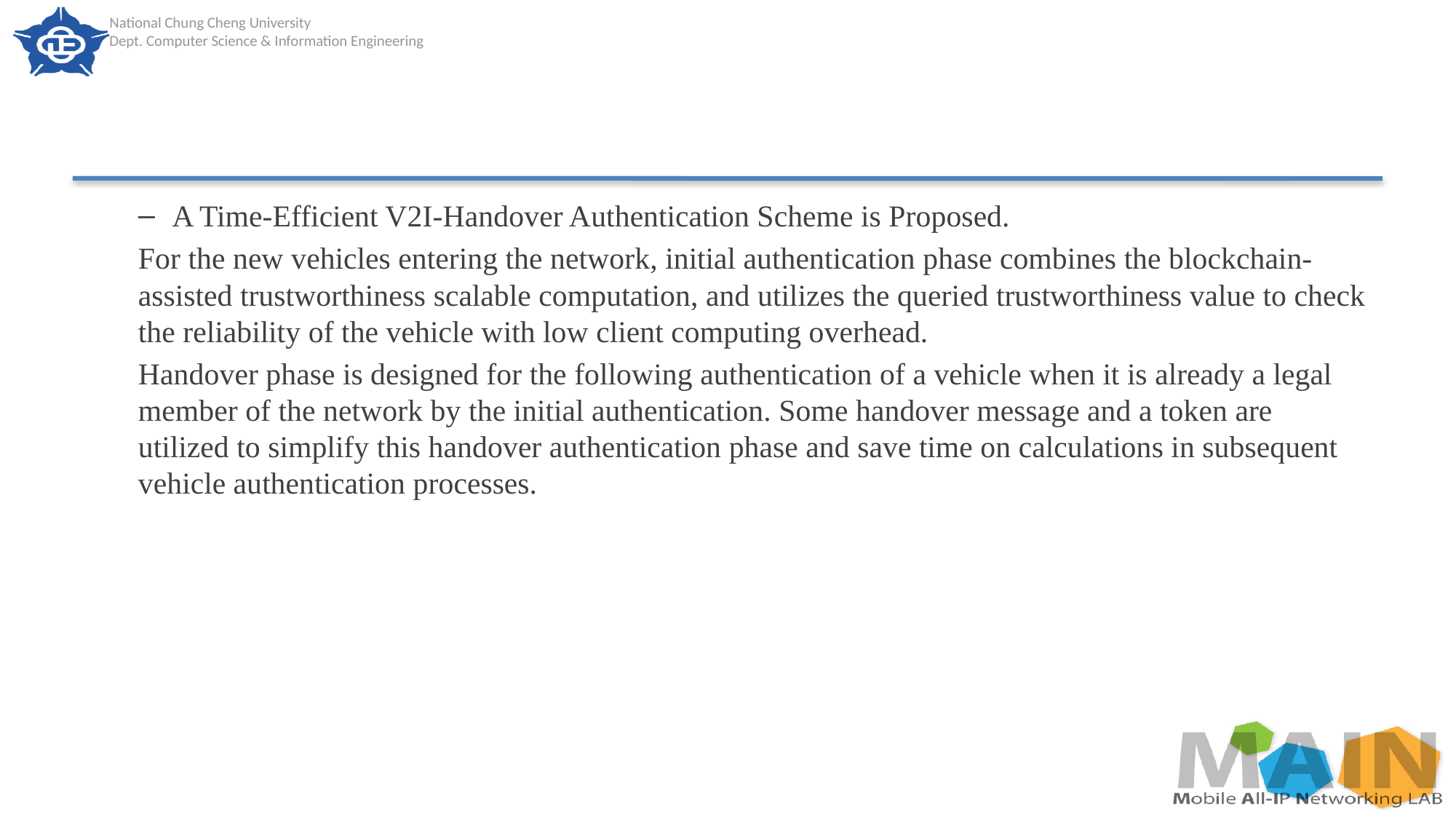

#
A Time-Efficient V2I-Handover Authentication Scheme is Proposed.
For the new vehicles entering the network, initial authentication phase combines the blockchain-assisted trustworthiness scalable computation, and utilizes the queried trustworthiness value to check the reliability of the vehicle with low client computing overhead.
Handover phase is designed for the following authentication of a vehicle when it is already a legal member of the network by the initial authentication. Some handover message and a token are utilized to simplify this handover authentication phase and save time on calculations in subsequent vehicle authentication processes.